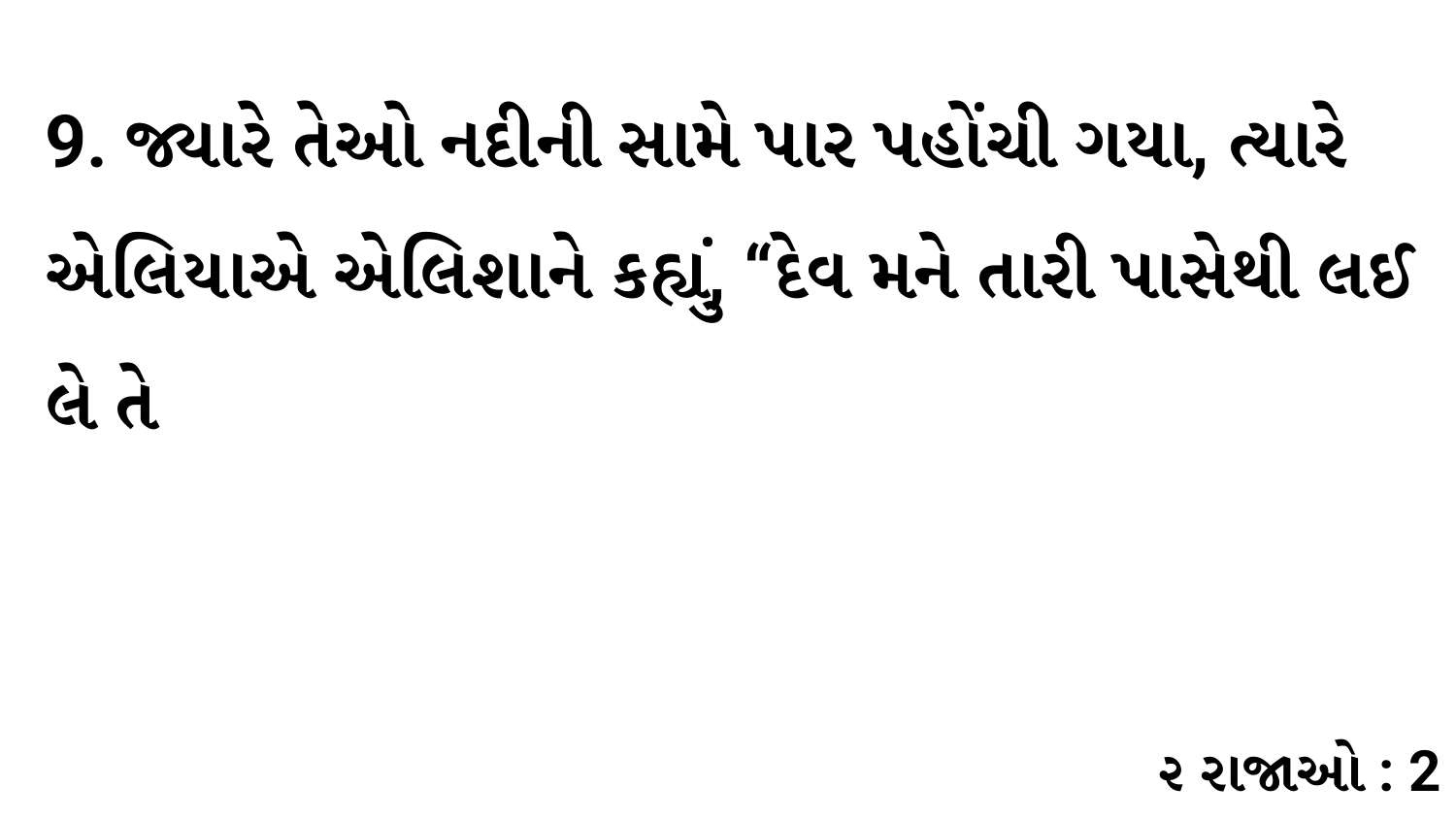

9. જ્યારે તેઓ નદીની સામે પાર પહોંચી ગયા, ત્યારે એલિયાએ એલિશાને કહ્યું, “દેવ મને તારી પાસેથી લઈ લે તે
૨ રાજાઓ : 2